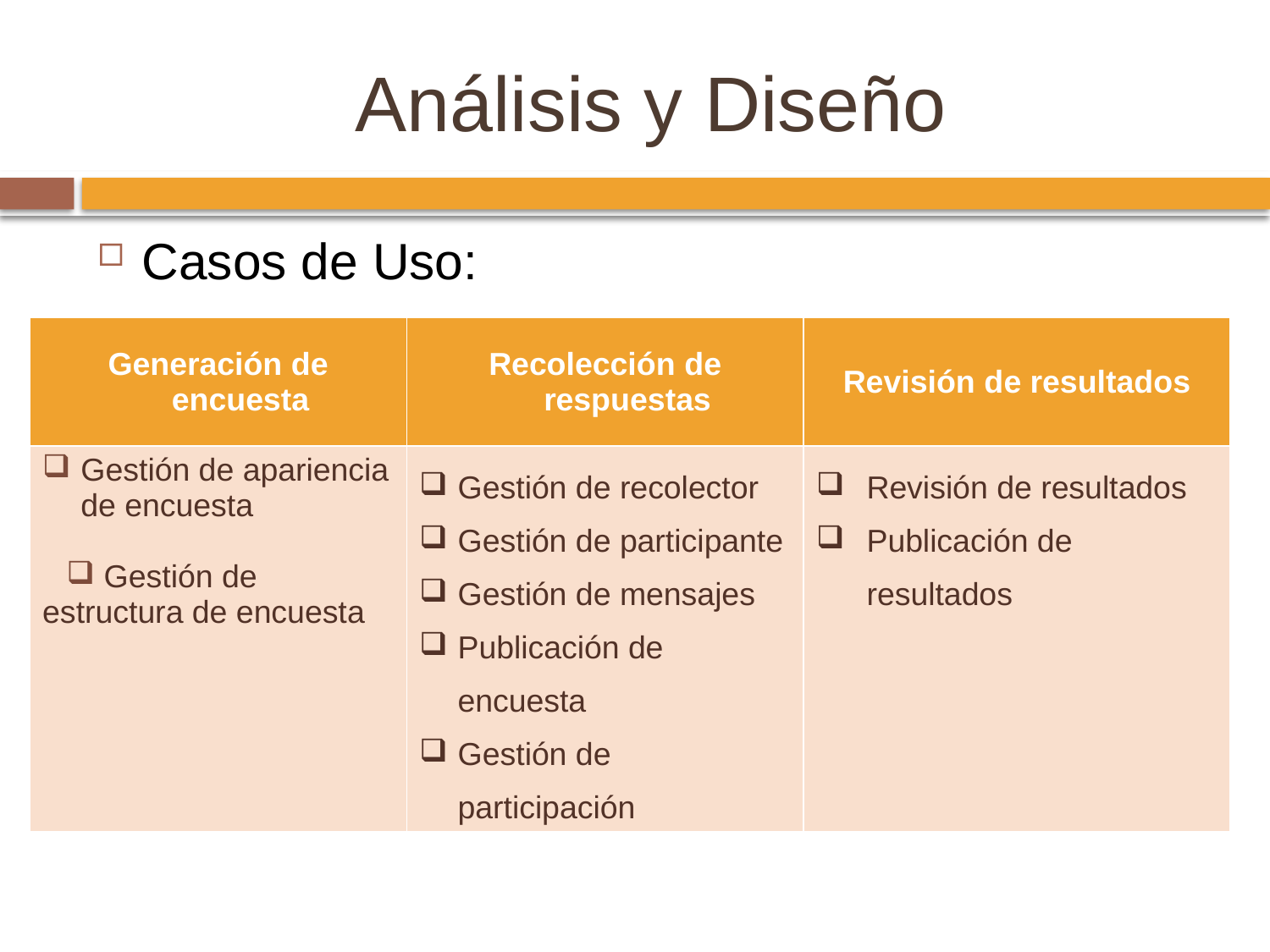

# Análisis y Diseño
Casos de Uso:

| Generación de encuesta | Recolección de respuestas | Revisión de resultados |
| --- | --- | --- |
| Gestión de apariencia de encuesta Gestión de estructura de encuesta | Gestión de recolector Gestión de participante Gestión de mensajes Publicación de encuesta Gestión de participación | Revisión de resultados Publicación de resultados |